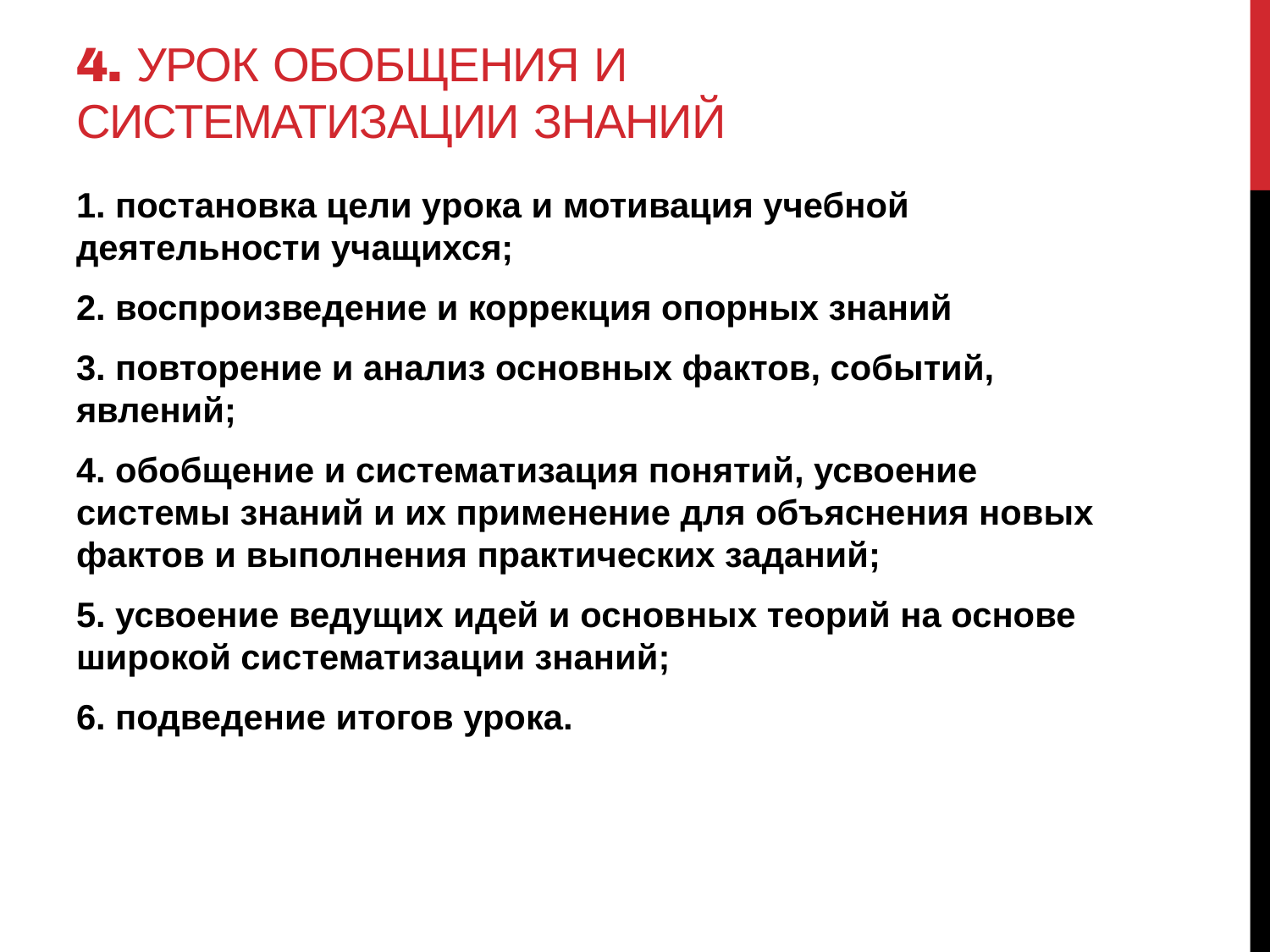

# 4. Урок обобщения и систематизации знаний
1. постановка цели урока и мотивация учебной деятельности учащихся;
2. воспроизведение и коррекция опорных знаний
3. повторение и анализ основных фактов, событий, явлений;
4. обобщение и систематизация понятий, усвоение системы знаний и их применение для объяснения новых фактов и выполнения практических заданий;
5. усвоение ведущих идей и основных теорий на основе широкой систематизации знаний;
6. подведение итогов урока.